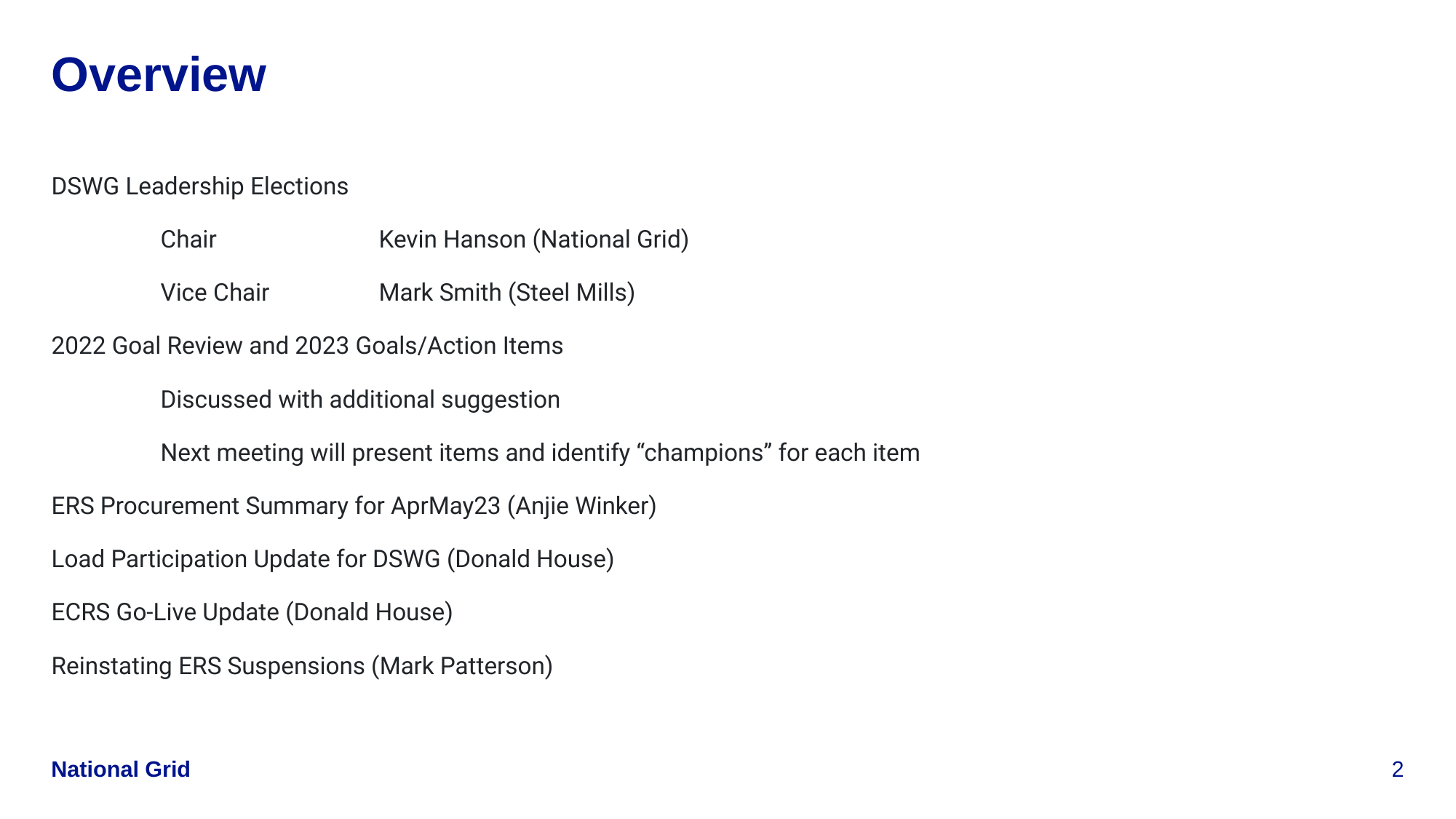

# Overview
DSWG Leadership Elections
	Chair  		Kevin Hanson (National Grid)
	Vice Chair  	Mark Smith (Steel Mills)
2022 Goal Review and 2023 Goals/Action Items
	Discussed with additional suggestion
	Next meeting will present items and identify “champions” for each item
ERS Procurement Summary for AprMay23 (Anjie Winker)
Load Participation Update for DSWG (Donald House)
ECRS Go-Live Update (Donald House)
Reinstating ERS Suspensions (Mark Patterson)